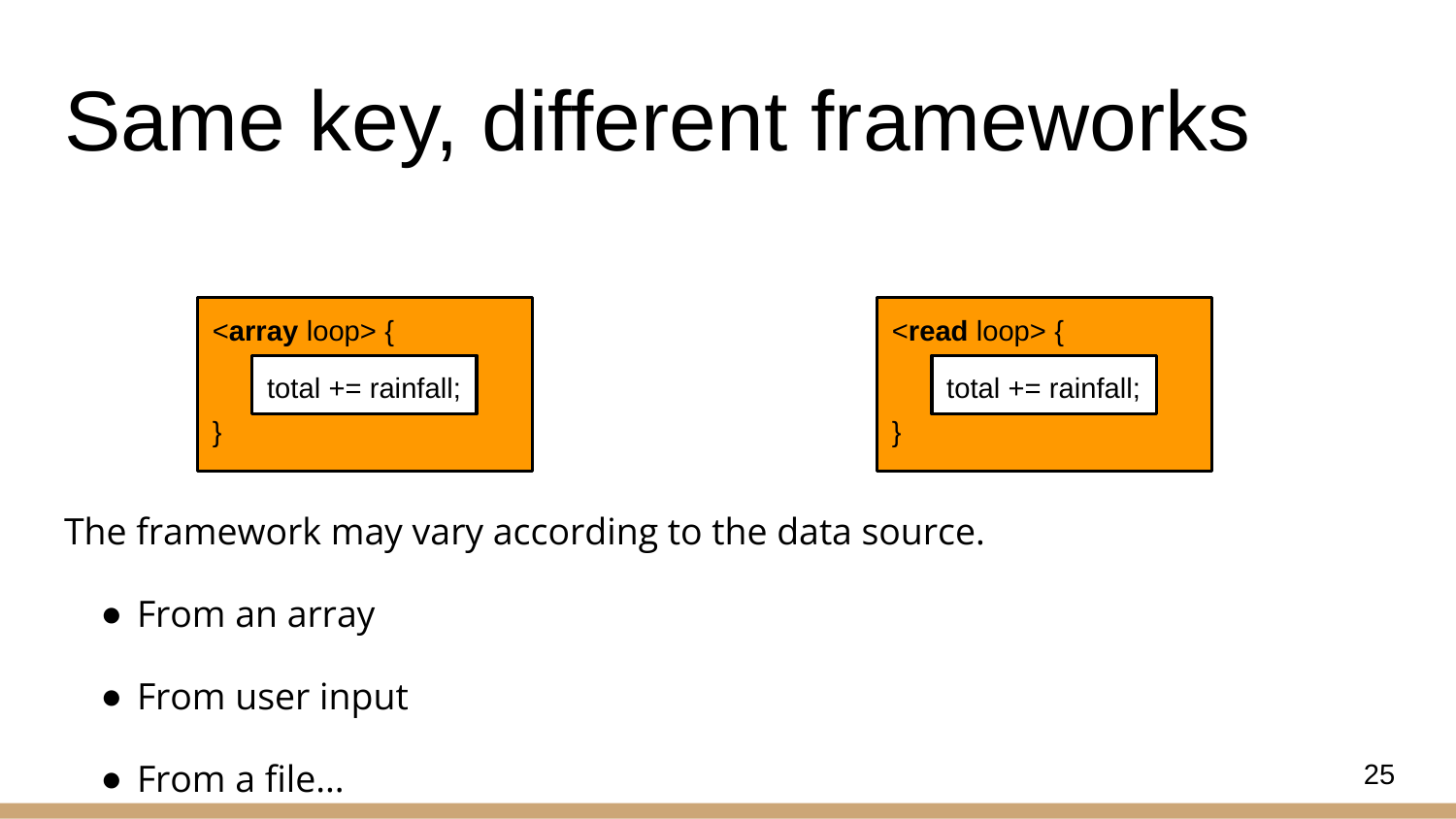

# Same key, different frameworks
<array loop> {

}
<read loop> {

}
total += rainfall;
total += rainfall;
The framework may vary according to the data source.
From an array
From user input
From a file...
25